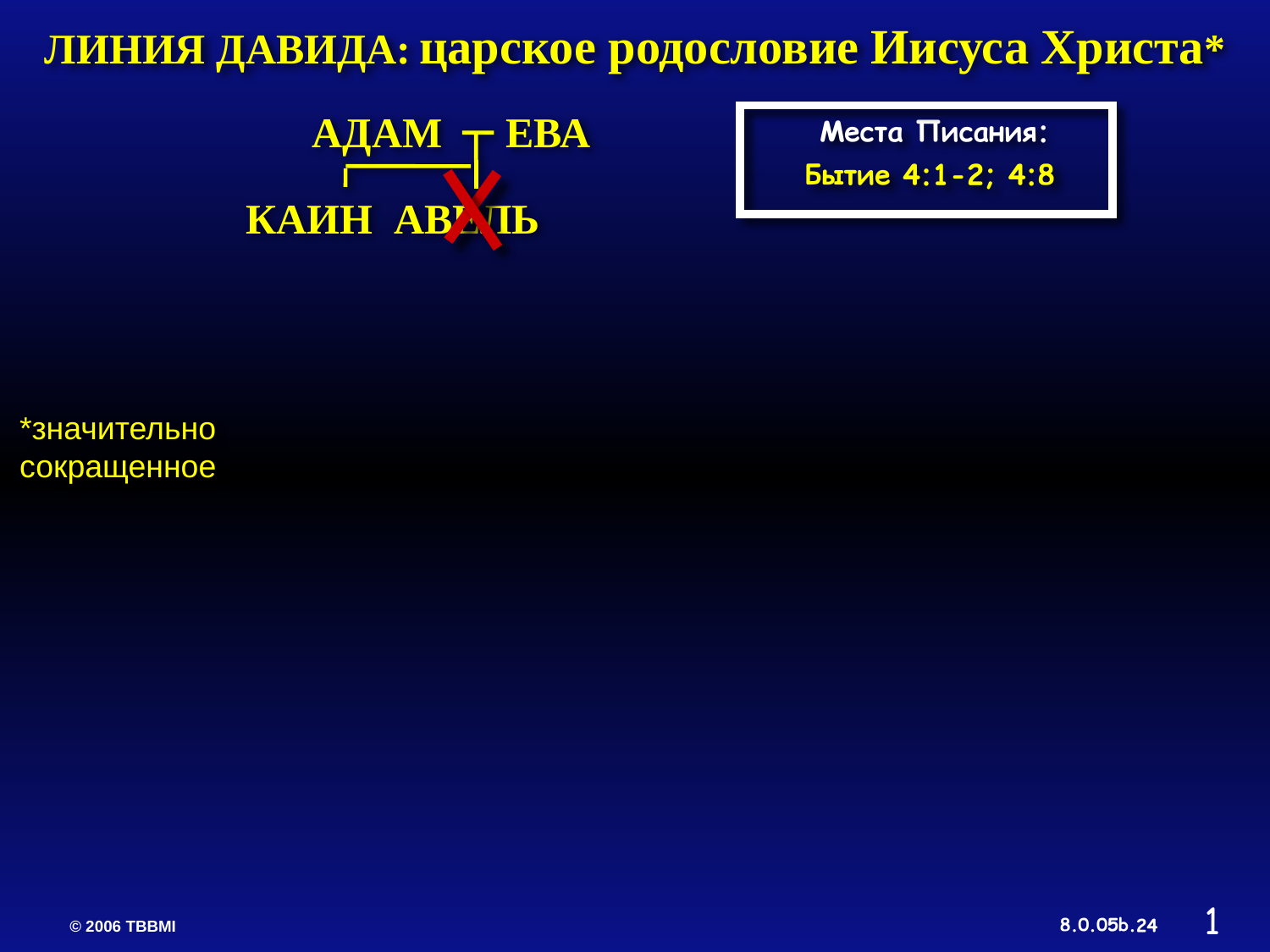

ЛИНИЯ ДАВИДА: царское родословие Иисуса Христа*
АДАМ      ЕВА

Места Писания:

Бытие 4:1-2; 4:8

КАИН  АВЕЛЬ
*значительно сокращенное
1

24